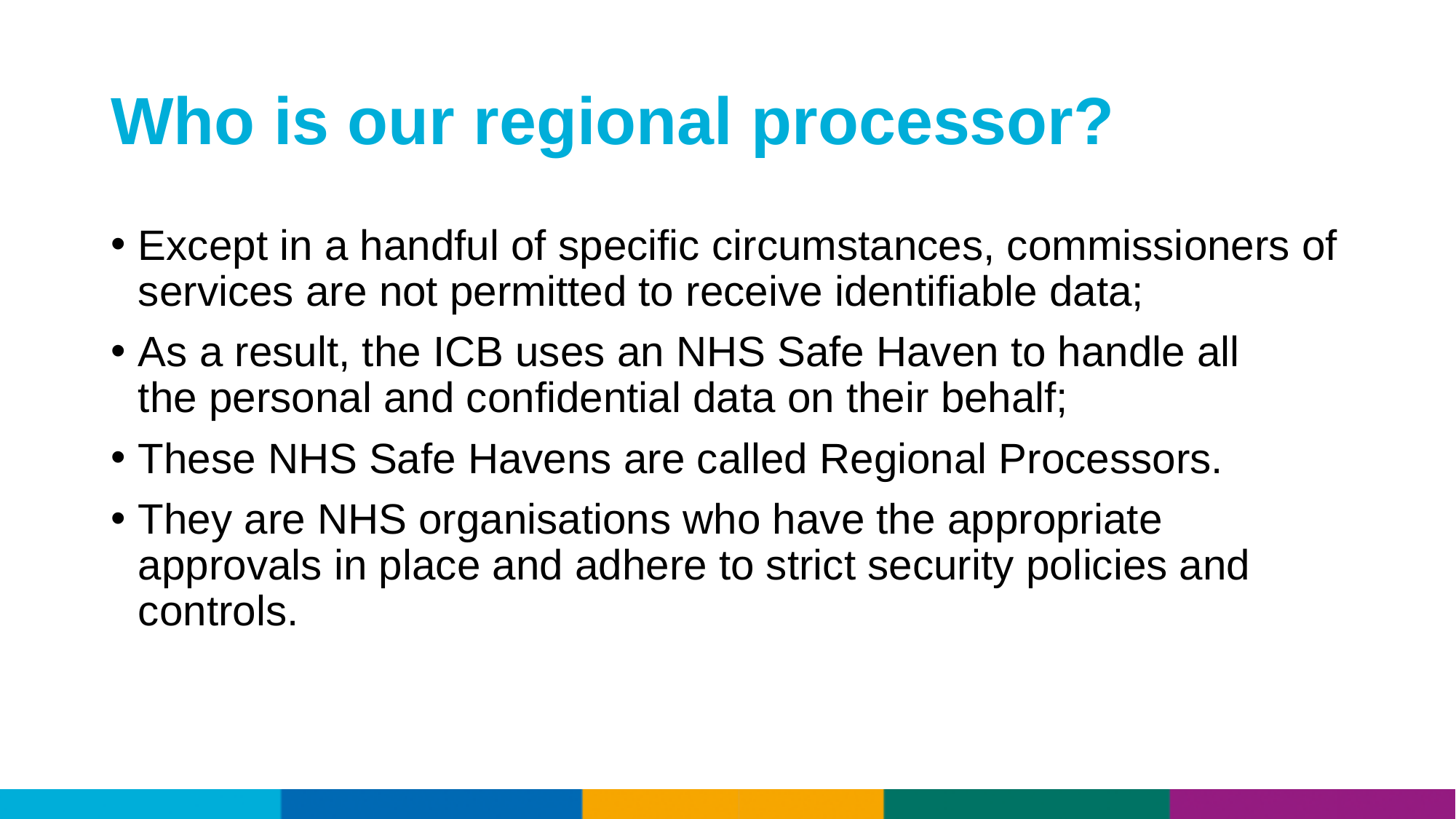

# Who is our regional processor?
Except in a handful of specific circumstances, commissioners of services are not permitted to receive identifiable data;
As a result, the ICB uses an NHS Safe Haven to handle all the personal and confidential data on their behalf;
These NHS Safe Havens are called Regional Processors.
They are NHS organisations who have the appropriate approvals in place and adhere to strict security policies and controls.